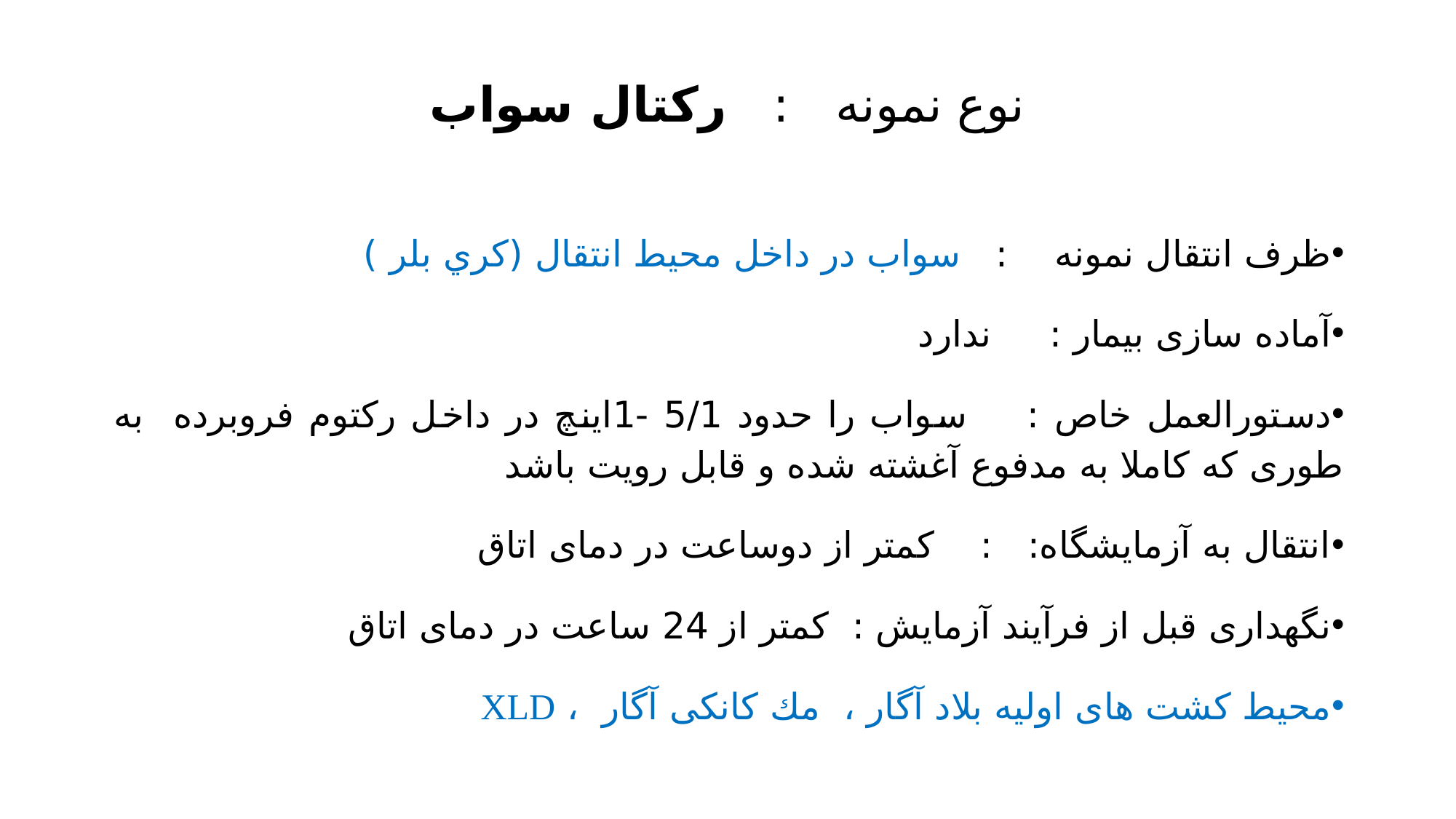

# نوع نمونه   :   رکتال سواب
ظرف انتقال نمونه    :   سواب در داخل محیط انتقال (كري بلر )
آماده سازی بیمار :     ندارد
دستورالعمل خاص :    سواب را حدود 5/1 -1اینچ در داخل رکتوم فروبرده  به طوری که کاملا به مدفوع آغشته شده و قابل رويت باشد
انتقال به آزمایشگاه:   :    کمتر از دوساعت در دمای اتاق
نگهداری قبل از فرآیند آزمایش :  کمتر از 24 ساعت در دمای اتاق
محیط کشت های اولیه بلاد آگار ،  مك کانکی آگار  ، XLD